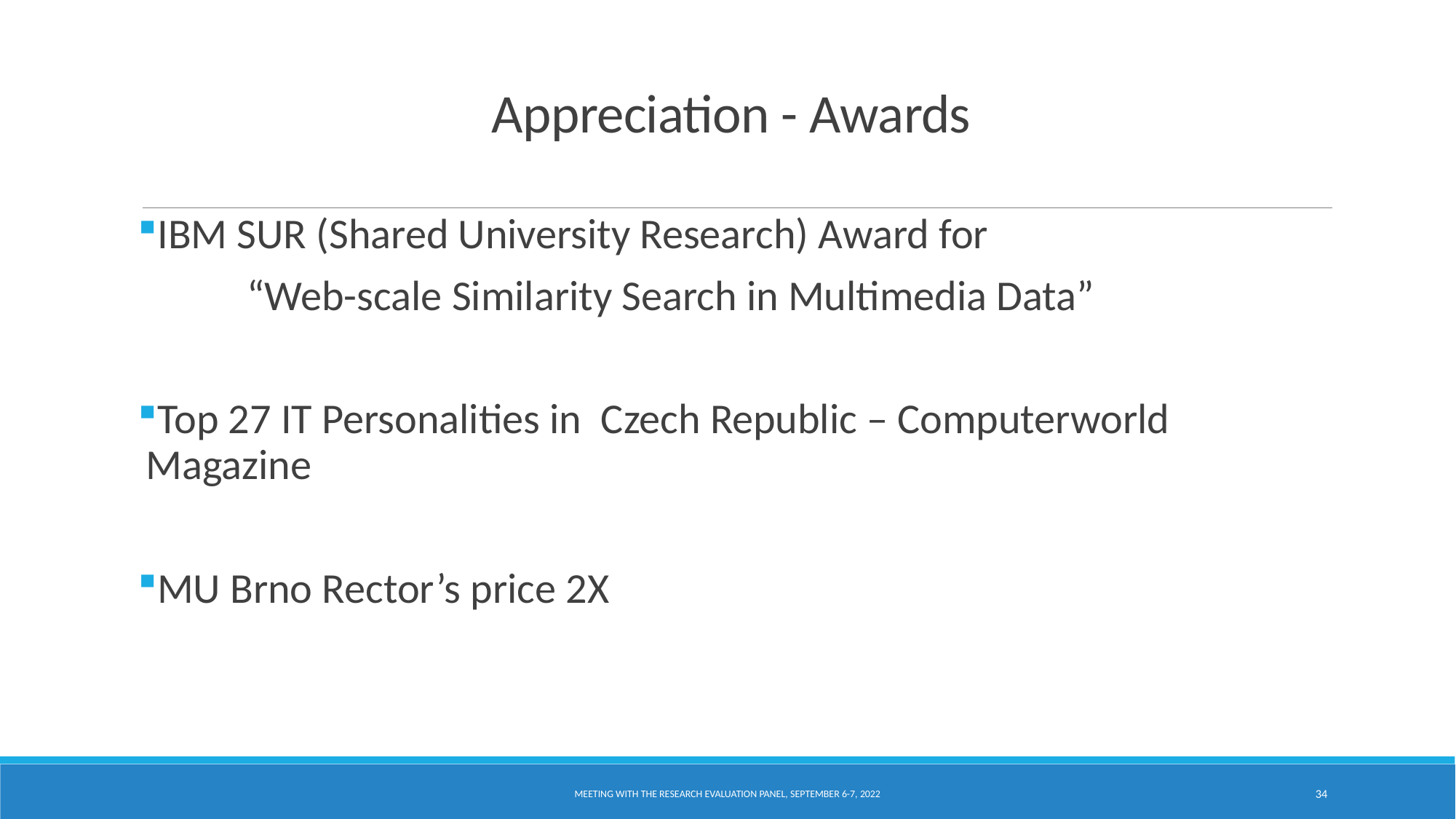

# Appreciation - Awards
IBM SUR (Shared University Research) Award for
	“Web-scale Similarity Search in Multimedia Data”

Top 27 IT Personalities in  Czech Republic – Computerworld Magazine

MU Brno Rector’s price 2X
Meeting with the research evaluation panel, September 6-7, 2022
34